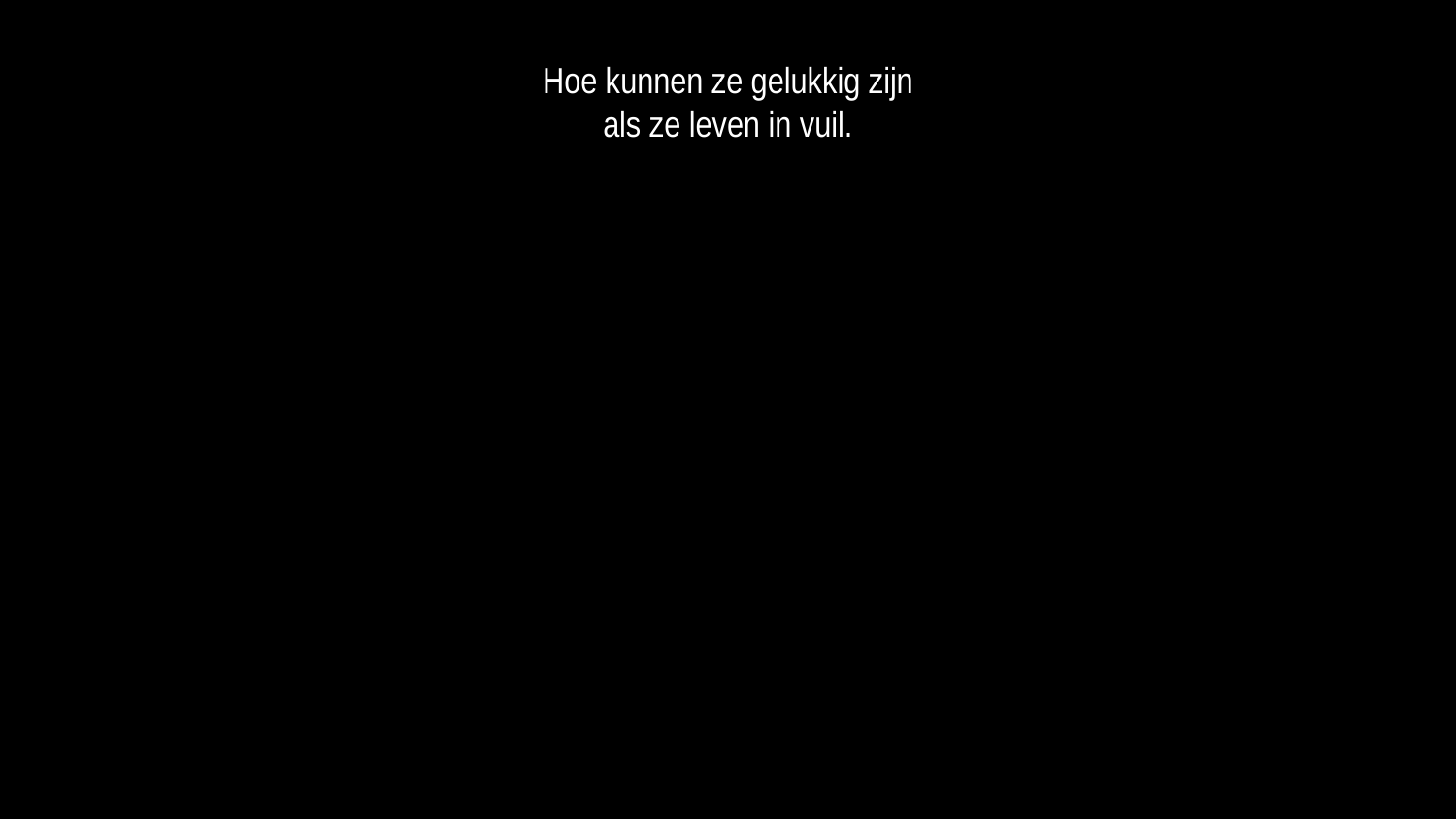

Hoe kunnen ze gelukkig zijn
als ze leven in vuil.